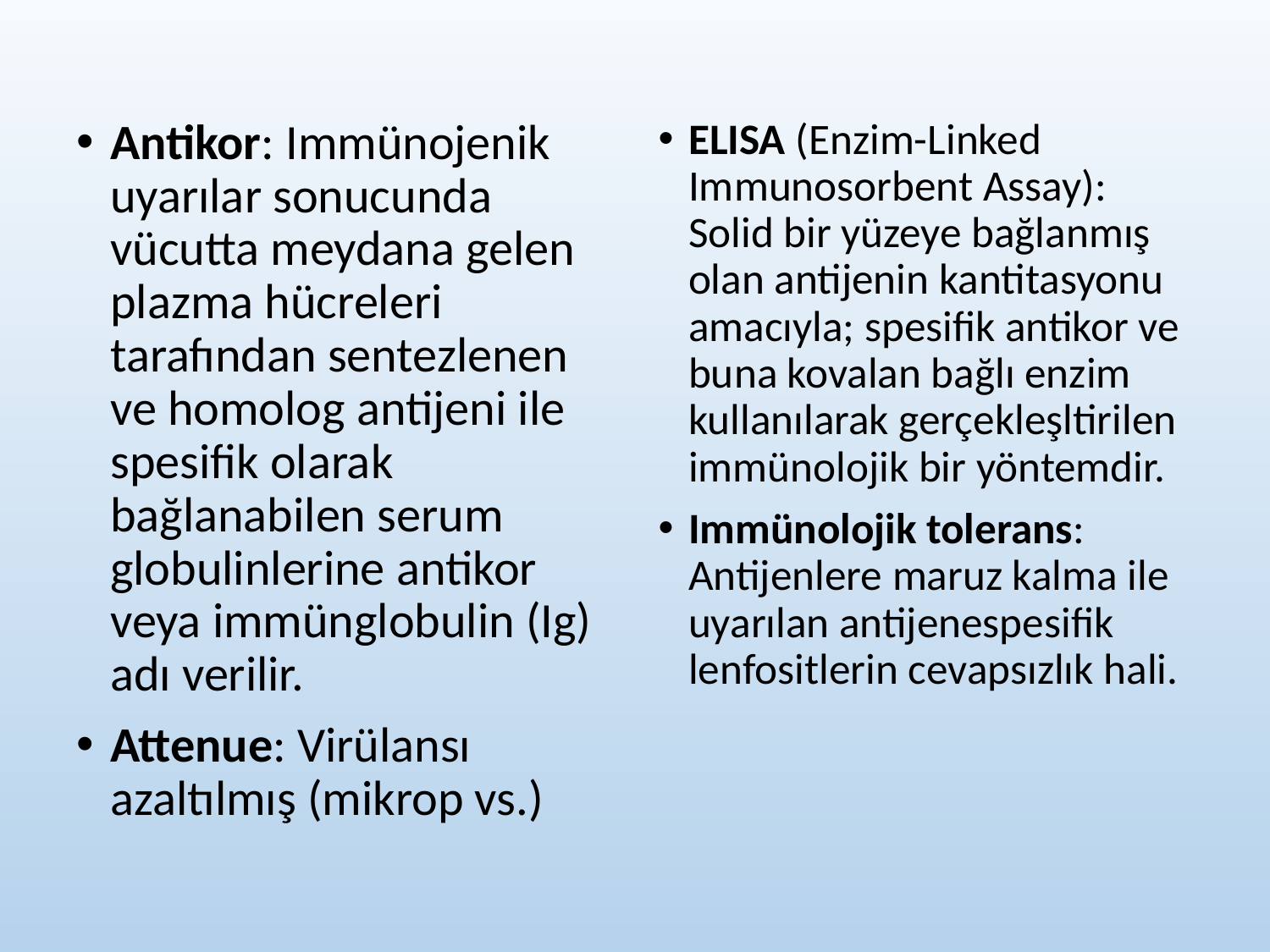

Antikor: Immünojenik uyarılar sonucunda vücutta meydana gelen plazma hücreleri tarafından sentezlenen ve homolog antijeni ile spesifik olarak bağlanabilen serum globulinlerine antikor veya immünglobulin (Ig) adı verilir.
Attenue: Virülansı azaltılmış (mikrop vs.)
ELISA (Enzim-Linked Immunosorbent Assay): Solid bir yüzeye bağlanmış olan antijenin kantitasyonu amacıyla; spesifik antikor ve buna kovalan bağlı enzim kullanılarak gerçekleşltirilen immünolojik bir yöntemdir.
Immünolojik tolerans: Antijenlere maruz kalma ile uyarılan antijenespesifik lenfositlerin cevapsızlık hali.